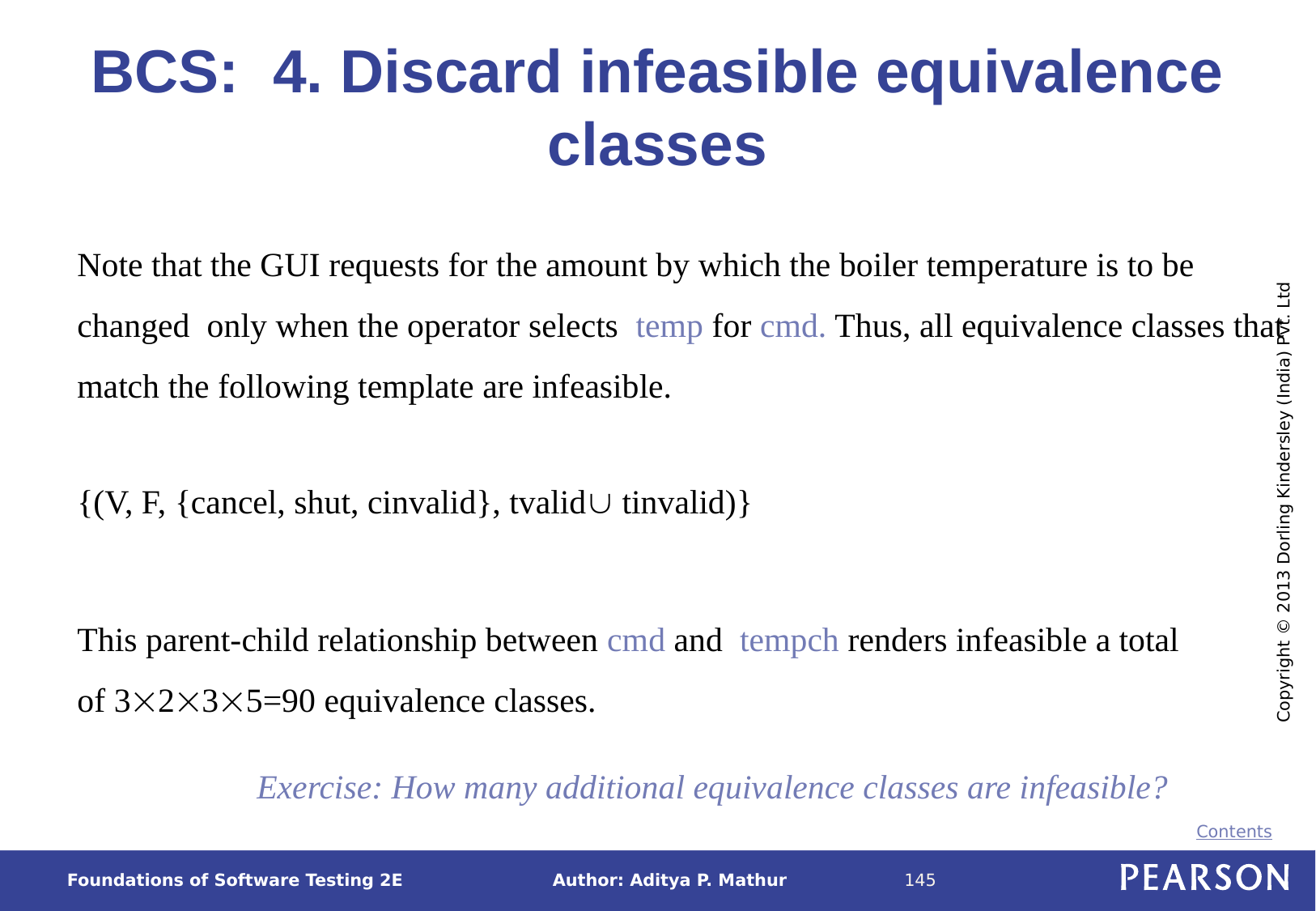

# BCS:  4. Discard infeasible equivalence classes
Note that the GUI requests for the amount by which the boiler temperature is to be changed  only when the operator selects  temp for cmd. Thus, all equivalence classes that match the following template are infeasible.
{(V, F, {cancel, shut, cinvalid}, tvalid∪ tinvalid)}
This parent-child relationship between cmd and  tempch renders infeasible a total of 3×2×3×5=90 equivalence classes.
Exercise: How many additional equivalence classes are infeasible?